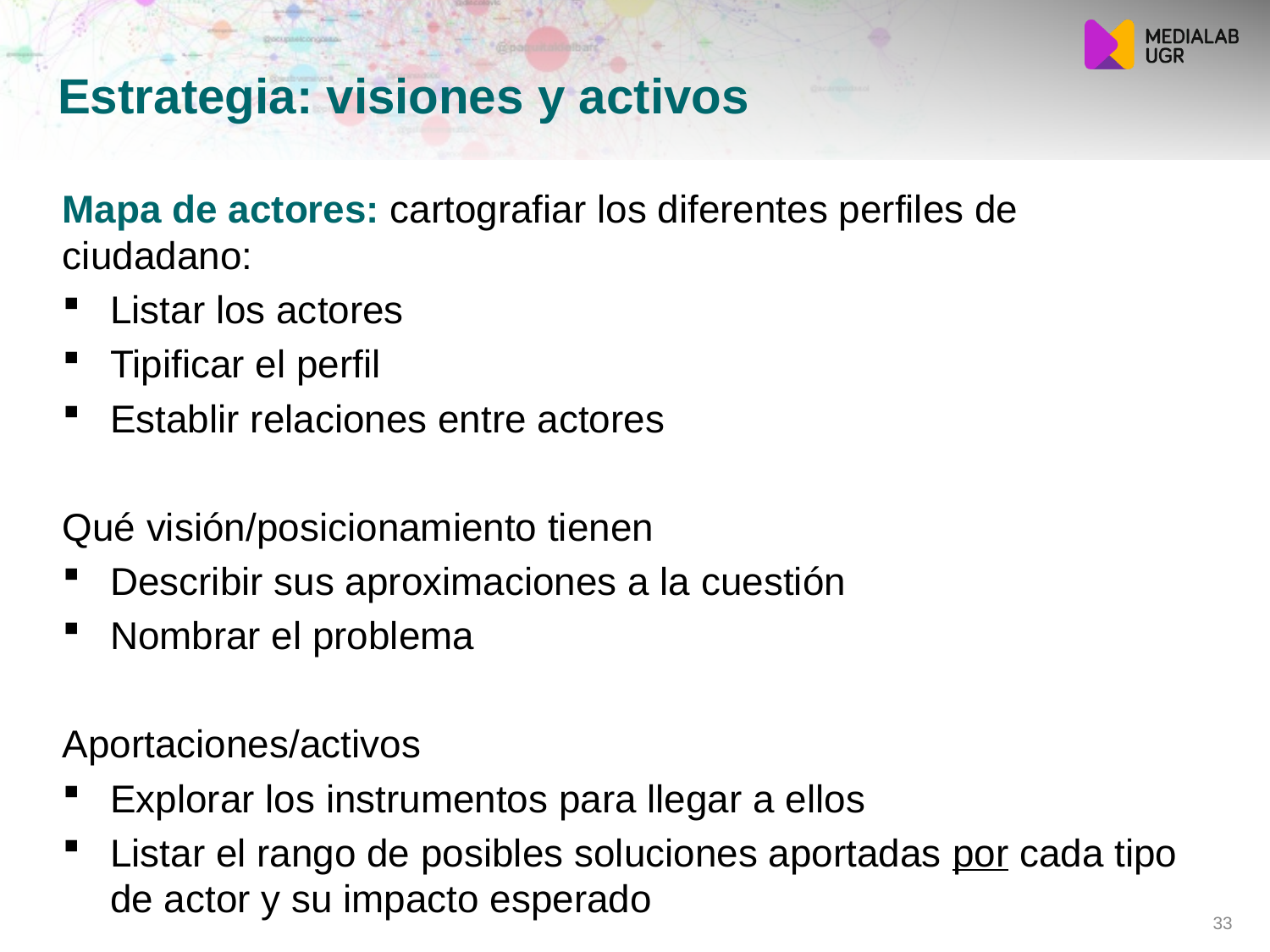

# Estrategia: visiones y activos
Mapa de actores: cartografiar los diferentes perfiles de ciudadano:
Listar los actores
Tipificar el perfil
Establir relaciones entre actores

Qué visión/posicionamiento tienen
Describir sus aproximaciones a la cuestión
Nombrar el problema

Aportaciones/activos
Explorar los instrumentos para llegar a ellos
Listar el rango de posibles soluciones aportadas por cada tipo de actor y su impacto esperado